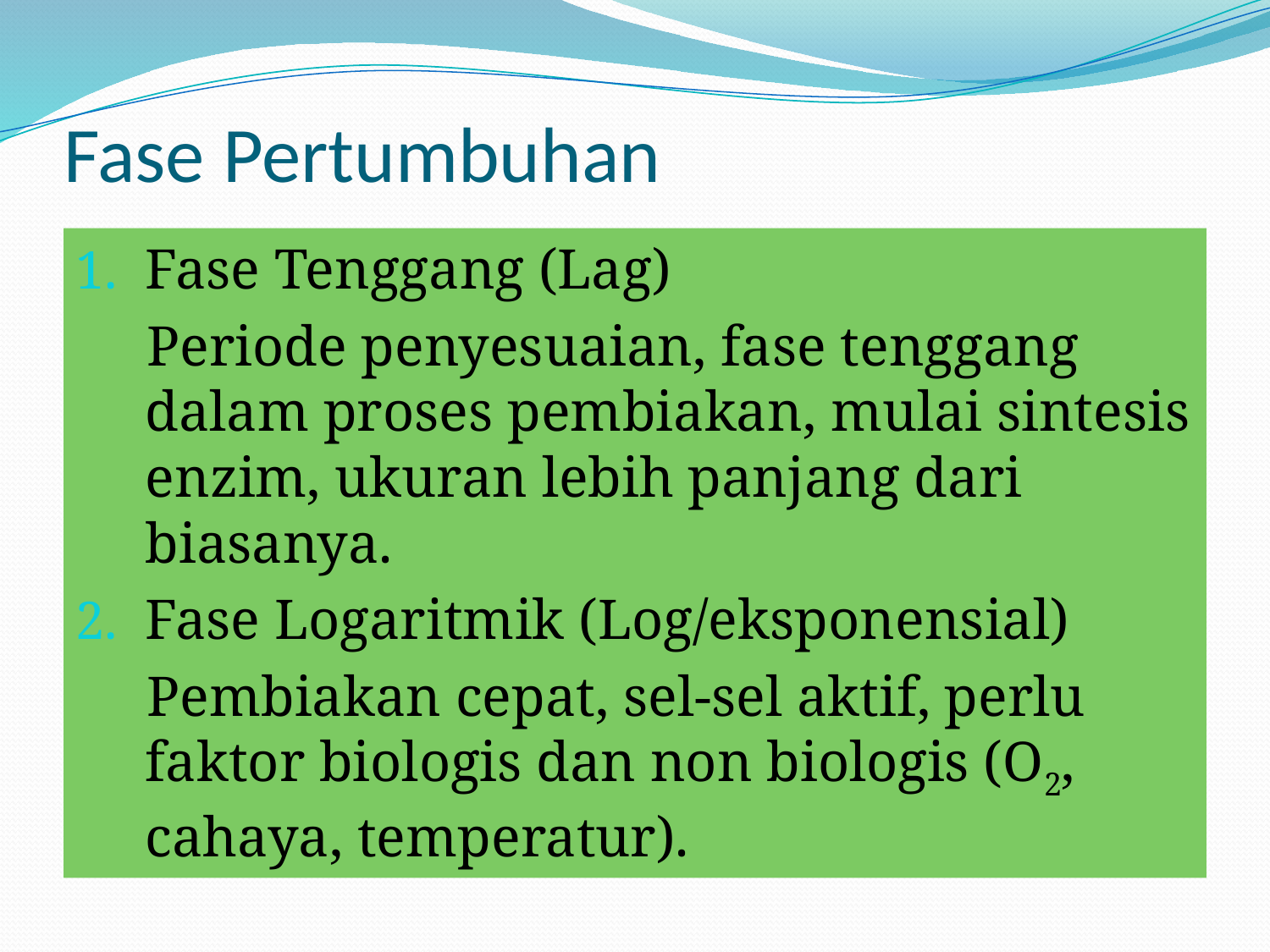

# Fase Pertumbuhan
Fase Tenggang (Lag)
     Periode penyesuaian, fase tenggang dalam proses pembiakan, mulai sintesis enzim, ukuran lebih panjang dari biasanya.
Fase Logaritmik (Log/eksponensial)
     Pembiakan cepat, sel-sel aktif, perlu faktor biologis dan non biologis (O2, cahaya, temperatur).